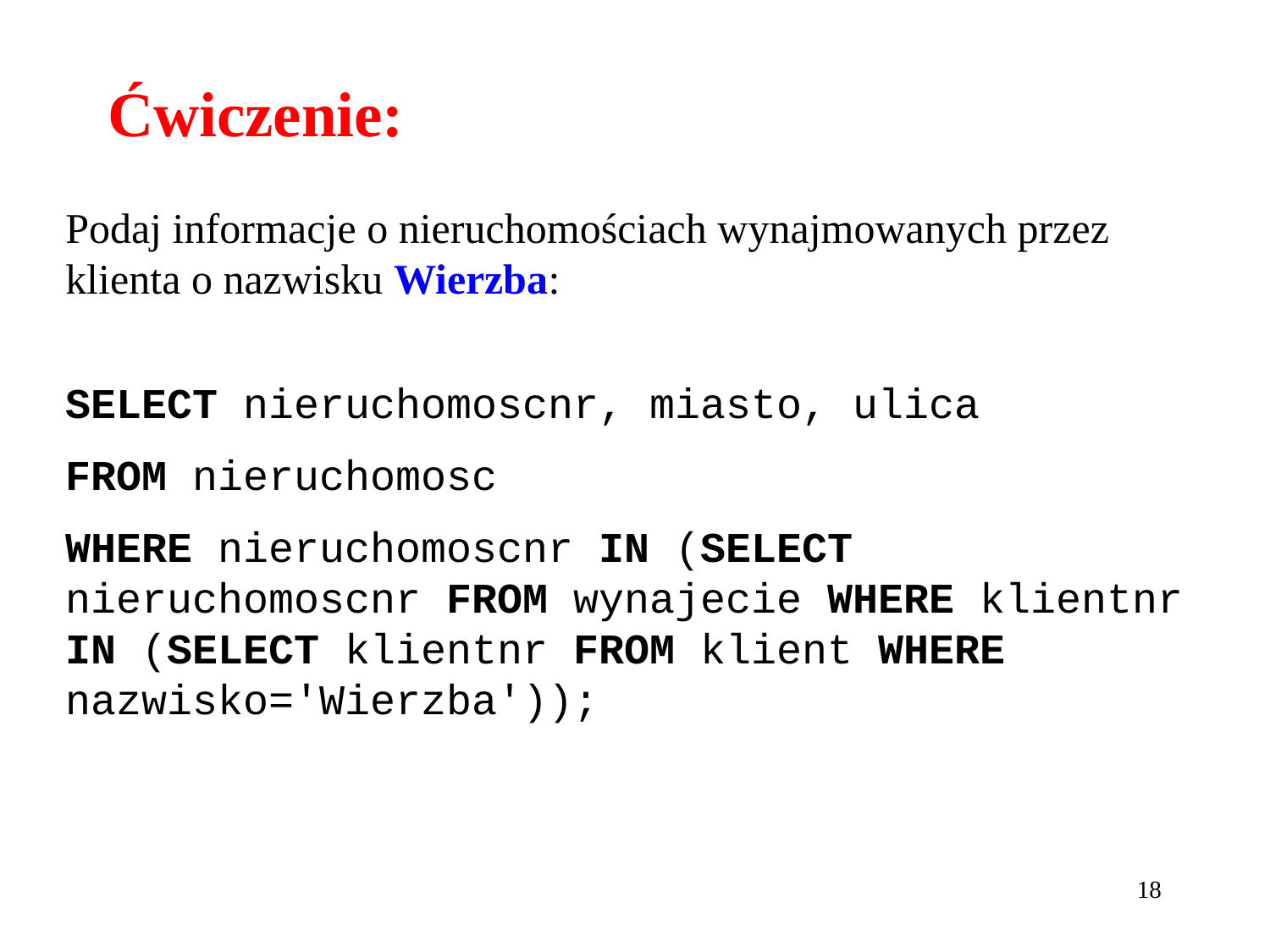

# Ćwiczenie:
Podaj informacje o nieruchomościach wynajmowanych przez klienta o nazwisku Wierzba:
SELECT nieruchomoscnr, miasto, ulica
FROM nieruchomosc
WHERE nieruchomoscnr IN (SELECT nieruchomoscnr FROM wynajecie WHERE klientnr IN (SELECT klientnr FROM klient WHERE nazwisko='Wierzba'));
18